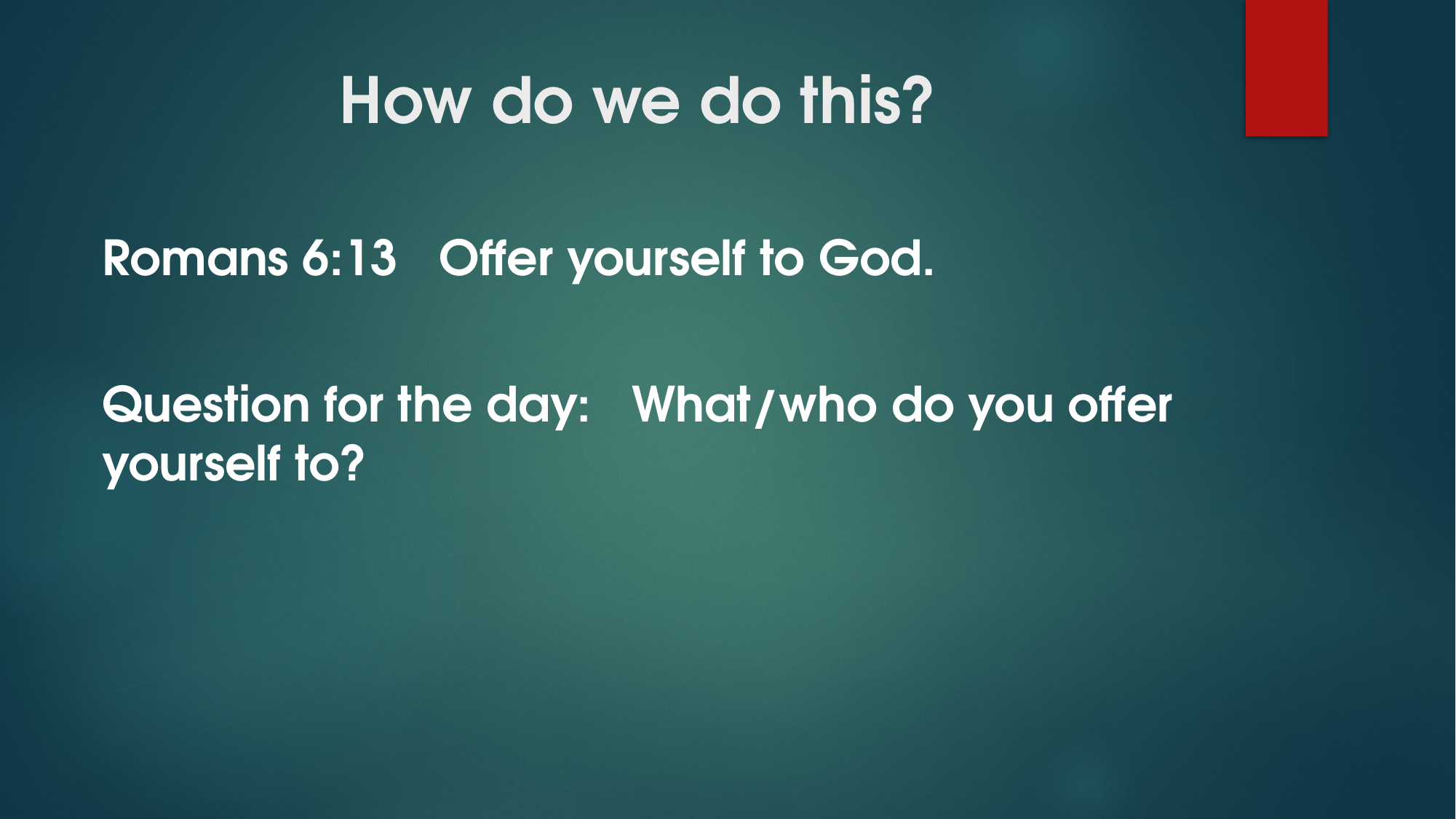

# How do we do this?
Romans 6:13   Offer yourself to God.

Question for the day:   What/who do you offer yourself to?